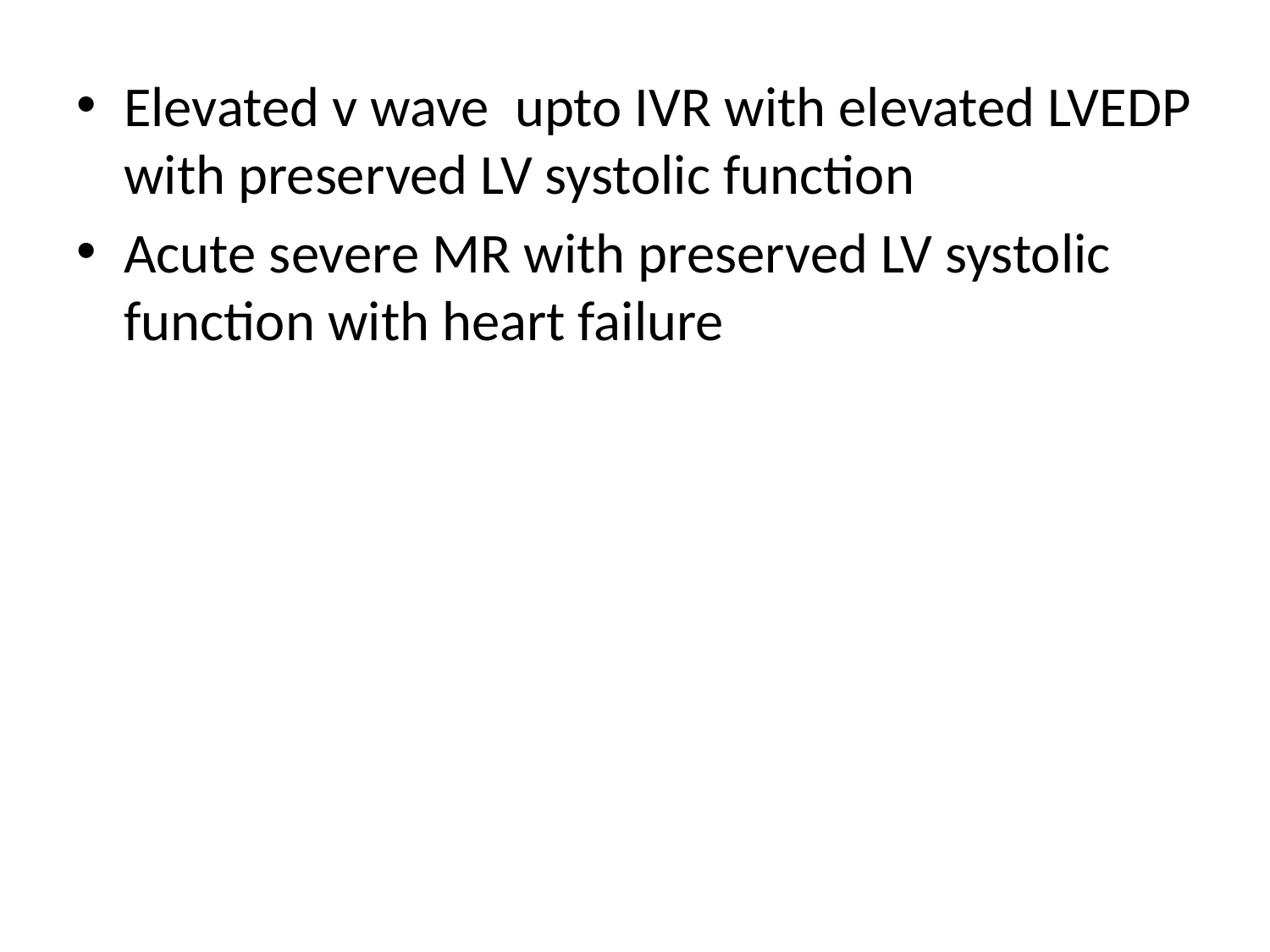

#
Elevated v wave  upto IVR with elevated LVEDP with preserved LV systolic function
Acute severe MR with preserved LV systolic function with heart failure